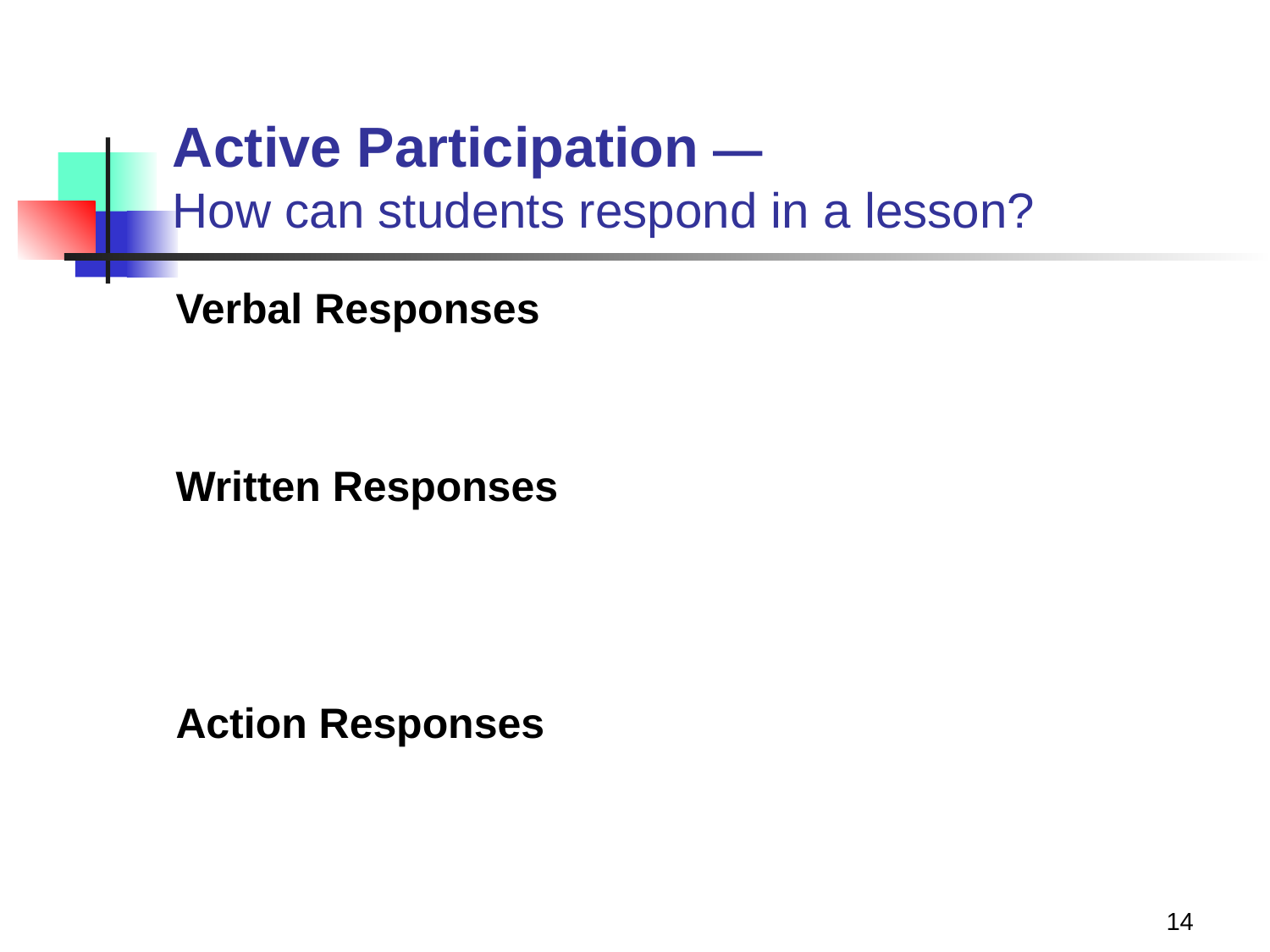

# Active Participation — How can students respond in a lesson?
Verbal Responses

Written Responses

Action Responses

14